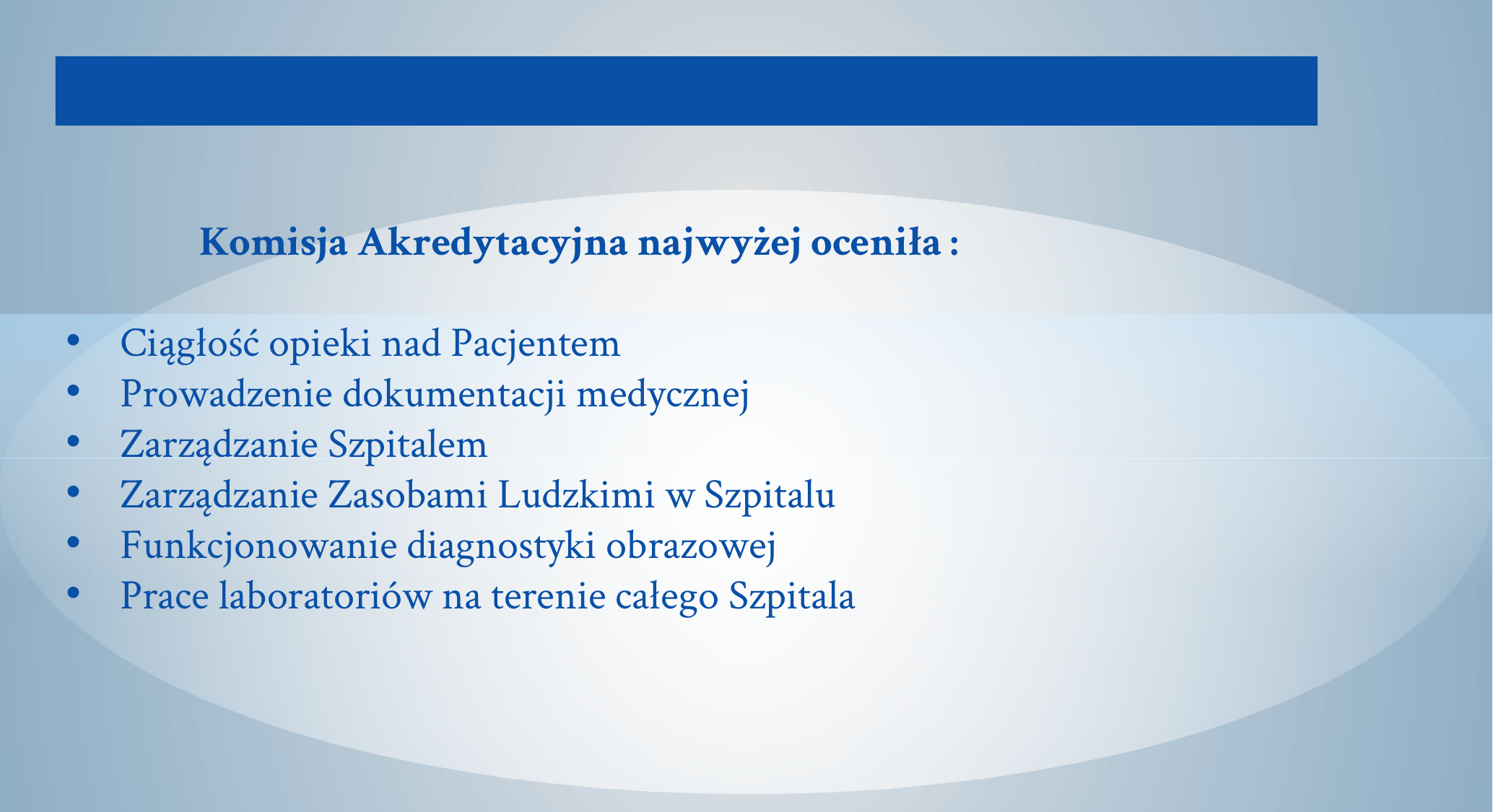

Komisja Akredytacyjna najwyżej oceniła :

Ciągłość opieki nad Pacjentem
Prowadzenie dokumentacji medycznej
Zarządzanie Szpitalem
Zarządzanie Zasobami Ludzkimi w Szpitalu
Funkcjonowanie diagnostyki obrazowej
Prace laboratoriów na terenie całego Szpitala